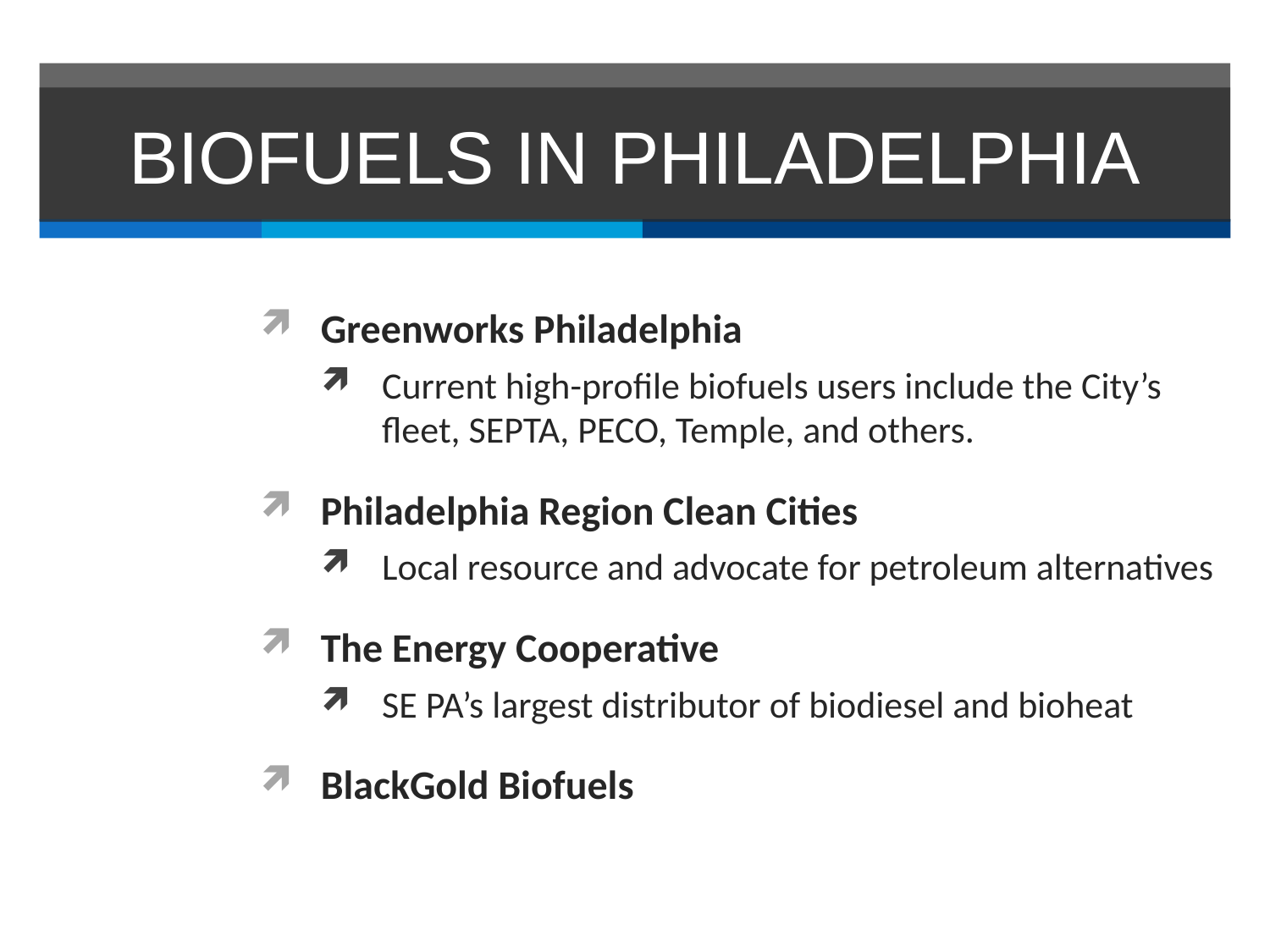

# BIOFUELS IN PHILADELPHIA
Greenworks Philadelphia
Current high-profile biofuels users include the City’s fleet, SEPTA, PECO, Temple, and others.
Philadelphia Region Clean Cities
Local resource and advocate for petroleum alternatives
The Energy Cooperative
SE PA’s largest distributor of biodiesel and bioheat
BlackGold Biofuels